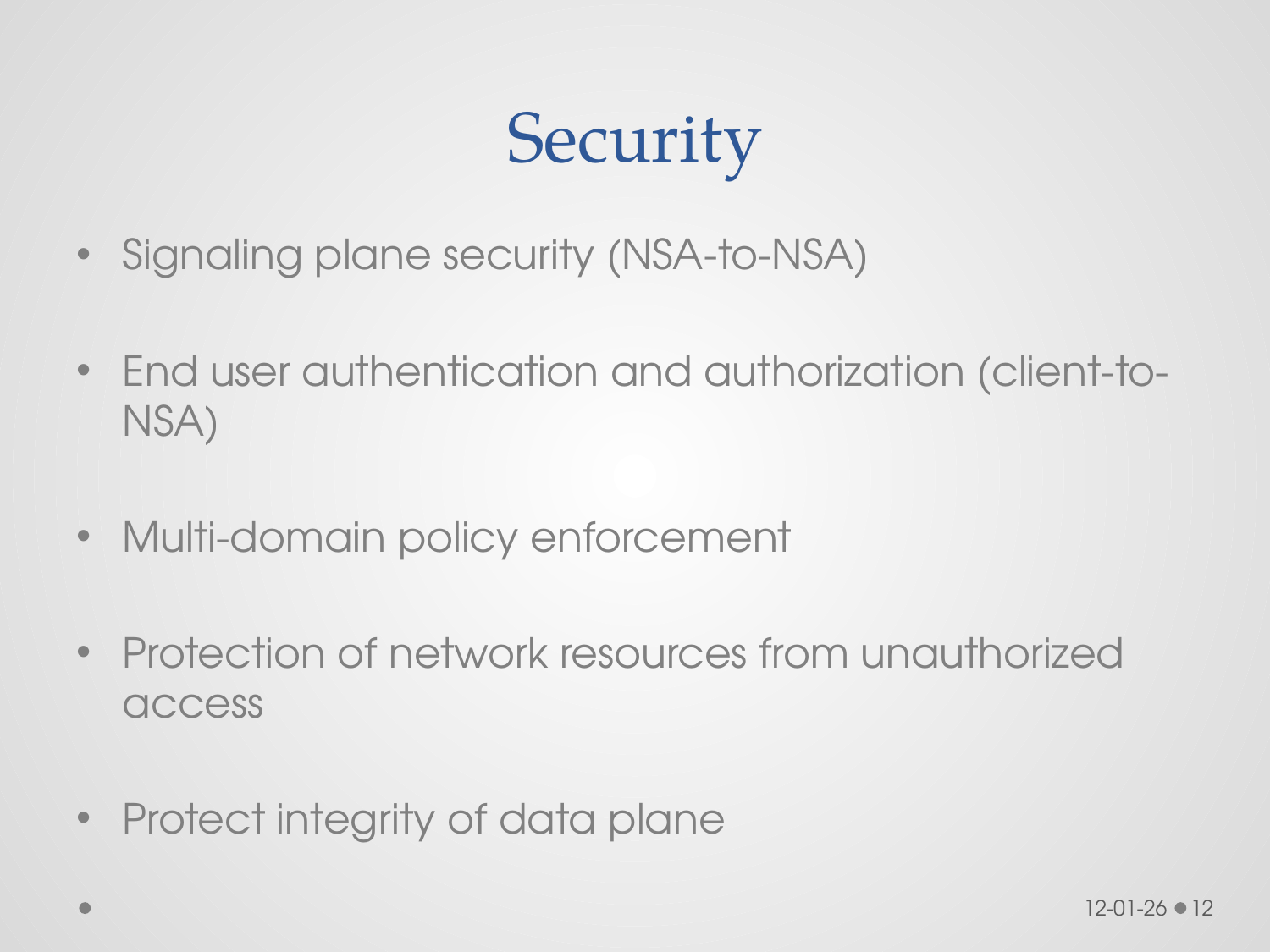

# Security
Signaling plane security (NSA-to-NSA)

End user authentication and authorization (client-to-NSA)

Multi-domain policy enforcement

Protection of network resources from unauthorized access

Protect integrity of data plane

12-01-26
12